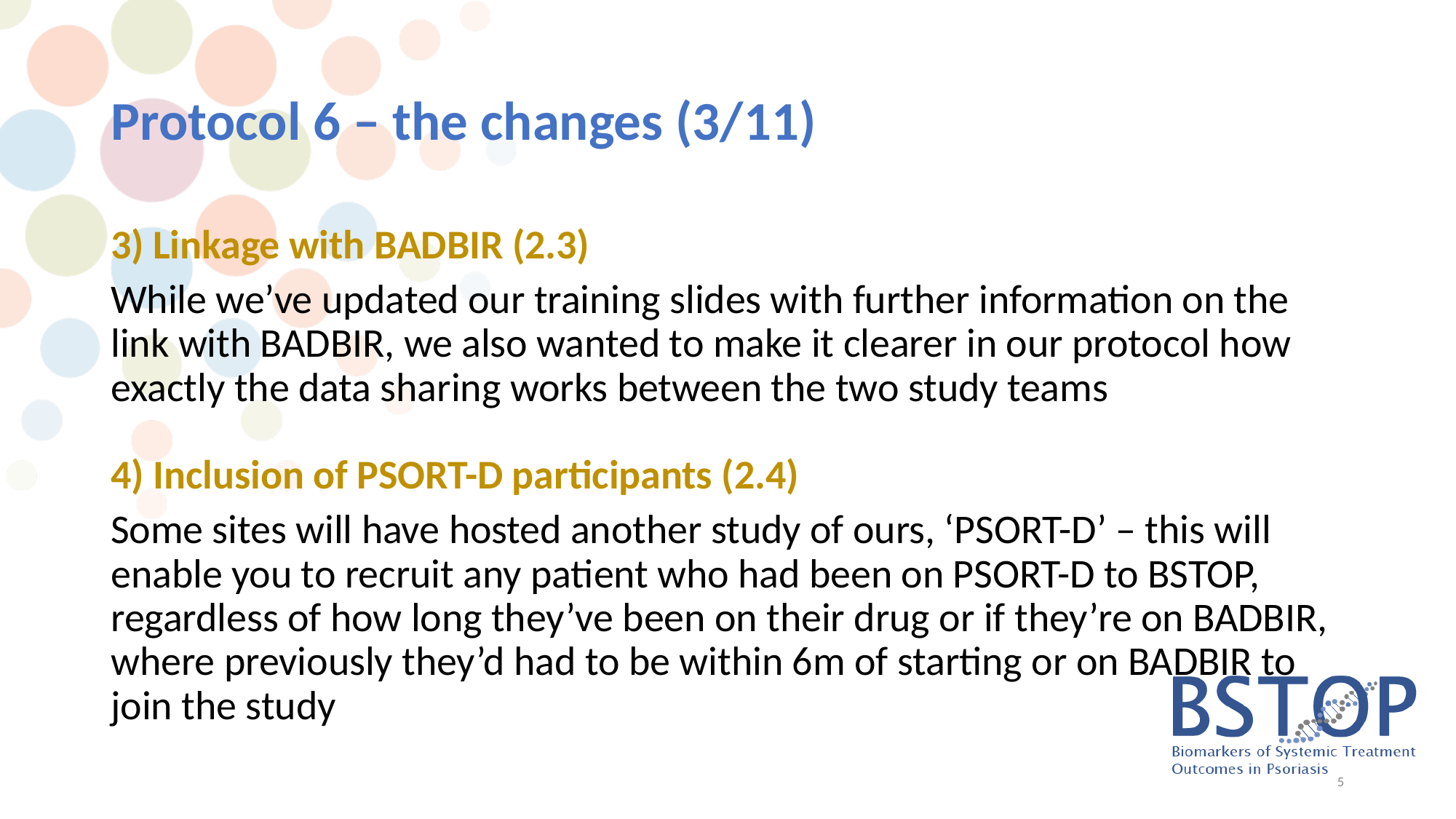

# Protocol 6 – the changes (3/11)
3) Linkage with BADBIR (2.3)
While we’ve updated our training slides with further information on the link with BADBIR, we also wanted to make it clearer in our protocol how exactly the data sharing works between the two study teams

4) Inclusion of PSORT-D participants (2.4)
Some sites will have hosted another study of ours, ‘PSORT-D’ – this will enable you to recruit any patient who had been on PSORT-D to BSTOP, regardless of how long they’ve been on their drug or if they’re on BADBIR, where previously they’d had to be within 6m of starting or on BADBIR to join the study

5